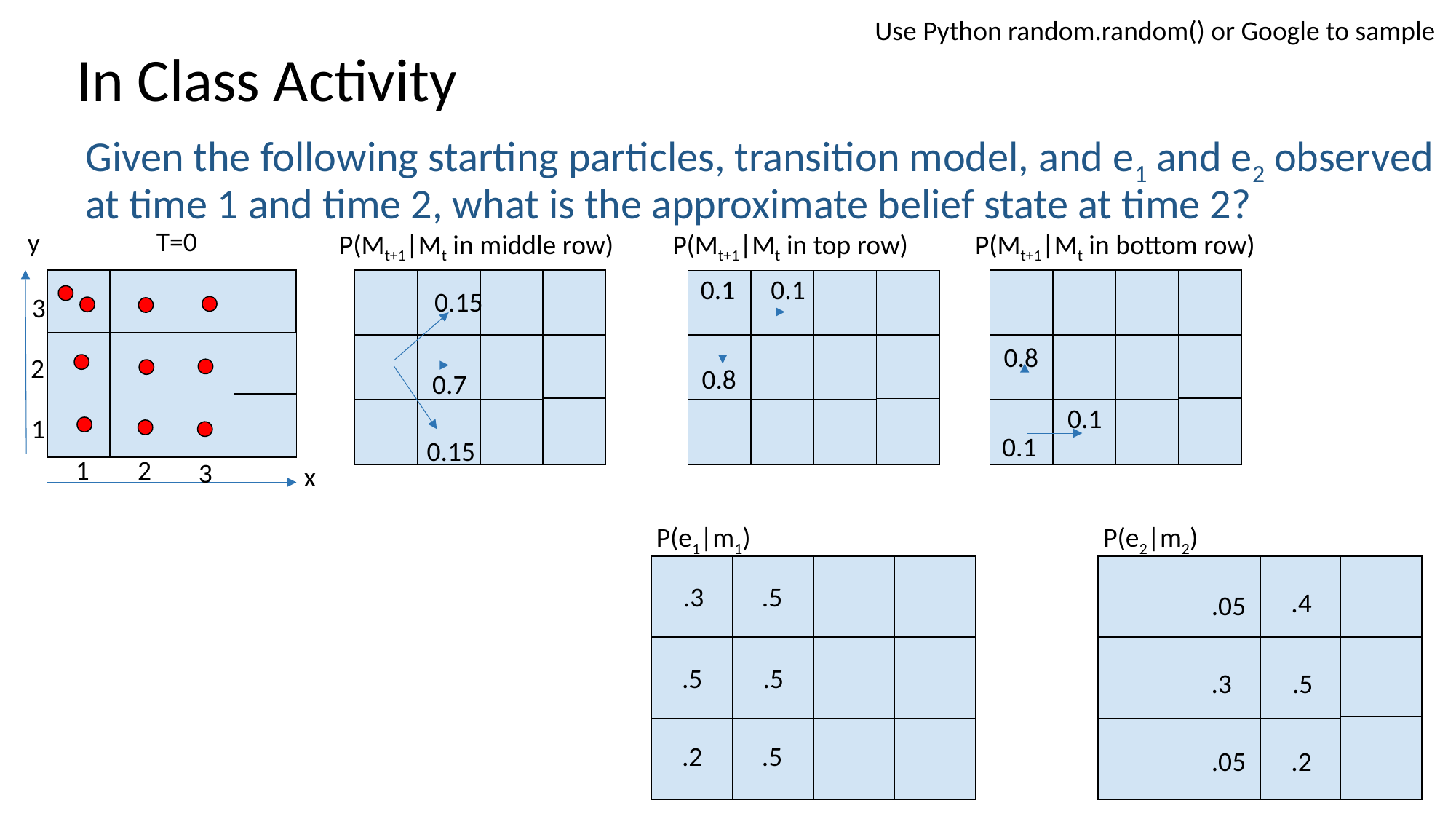

Use Python random.random() or Google to sample
# In Class Activity
Given the following starting particles, transition model, and e1 and e2 observed at time 1 and time 2, what is the approximate belief state at time 2?

T=0
y
P(Mt+1|Mt in bottom row)
P(Mt+1|Mt in middle row)
P(Mt+1|Mt in top row)
0.1
0.1

0.15
3

0.8
2

0.8

0.7
0.1
1

0.1
0.15
1
2
3
x
P(e2|m2)
P(e1|m1)

.5
.3
.4
.05
.5
.5
.3
.5
.2
.5
.05
.2